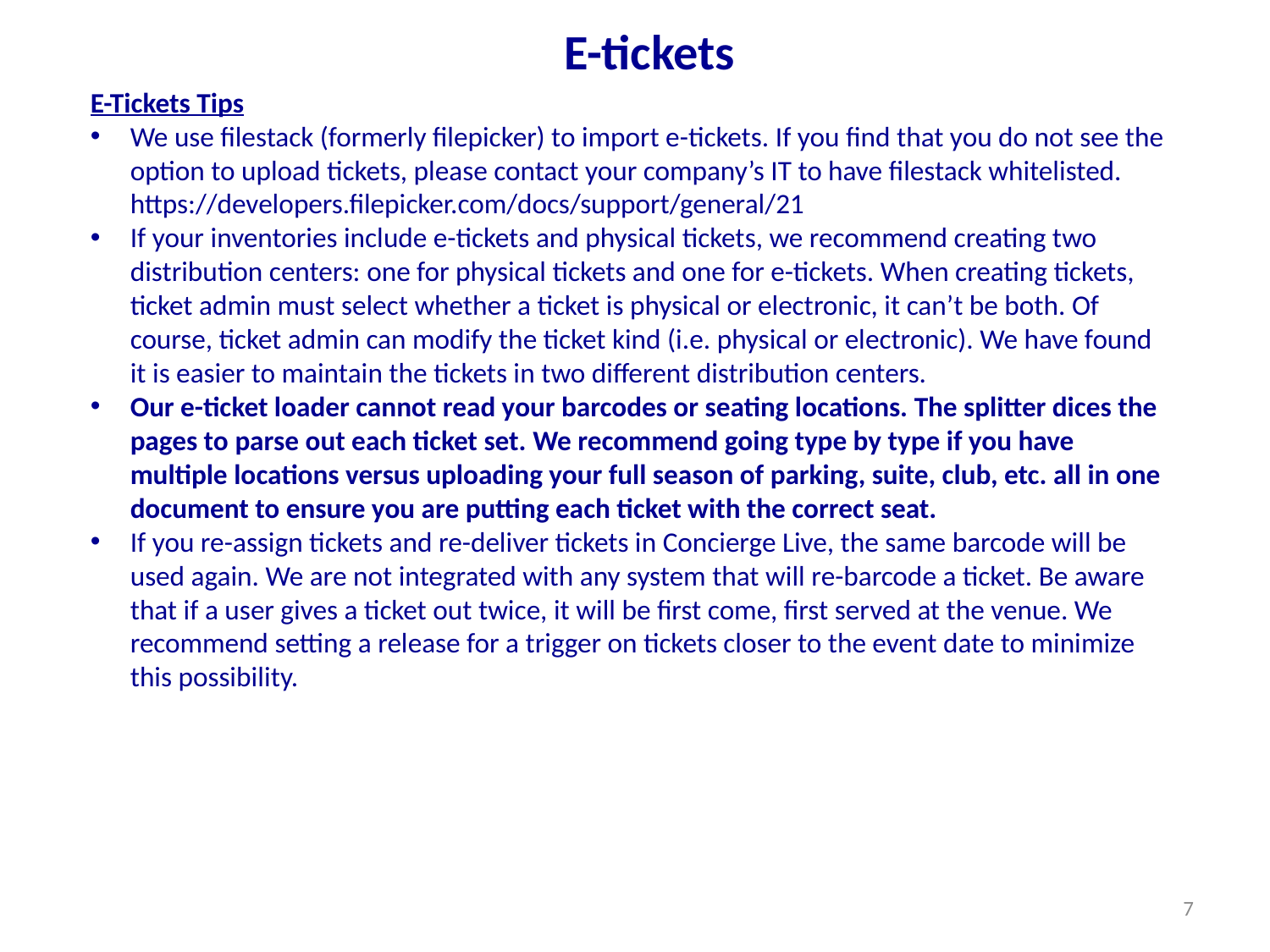

E-tickets
E-Tickets Tips
We use filestack (formerly filepicker) to import e-tickets. If you find that you do not see the option to upload tickets, please contact your company’s IT to have filestack whitelisted. https://developers.filepicker.com/docs/support/general/21
If your inventories include e-tickets and physical tickets, we recommend creating two distribution centers: one for physical tickets and one for e-tickets. When creating tickets, ticket admin must select whether a ticket is physical or electronic, it can’t be both. Of course, ticket admin can modify the ticket kind (i.e. physical or electronic). We have found it is easier to maintain the tickets in two different distribution centers.
Our e-ticket loader cannot read your barcodes or seating locations. The splitter dices the pages to parse out each ticket set. We recommend going type by type if you have multiple locations versus uploading your full season of parking, suite, club, etc. all in one document to ensure you are putting each ticket with the correct seat.
If you re-assign tickets and re-deliver tickets in Concierge Live, the same barcode will be used again. We are not integrated with any system that will re-barcode a ticket. Be aware that if a user gives a ticket out twice, it will be first come, first served at the venue. We recommend setting a release for a trigger on tickets closer to the event date to minimize this possibility.
7